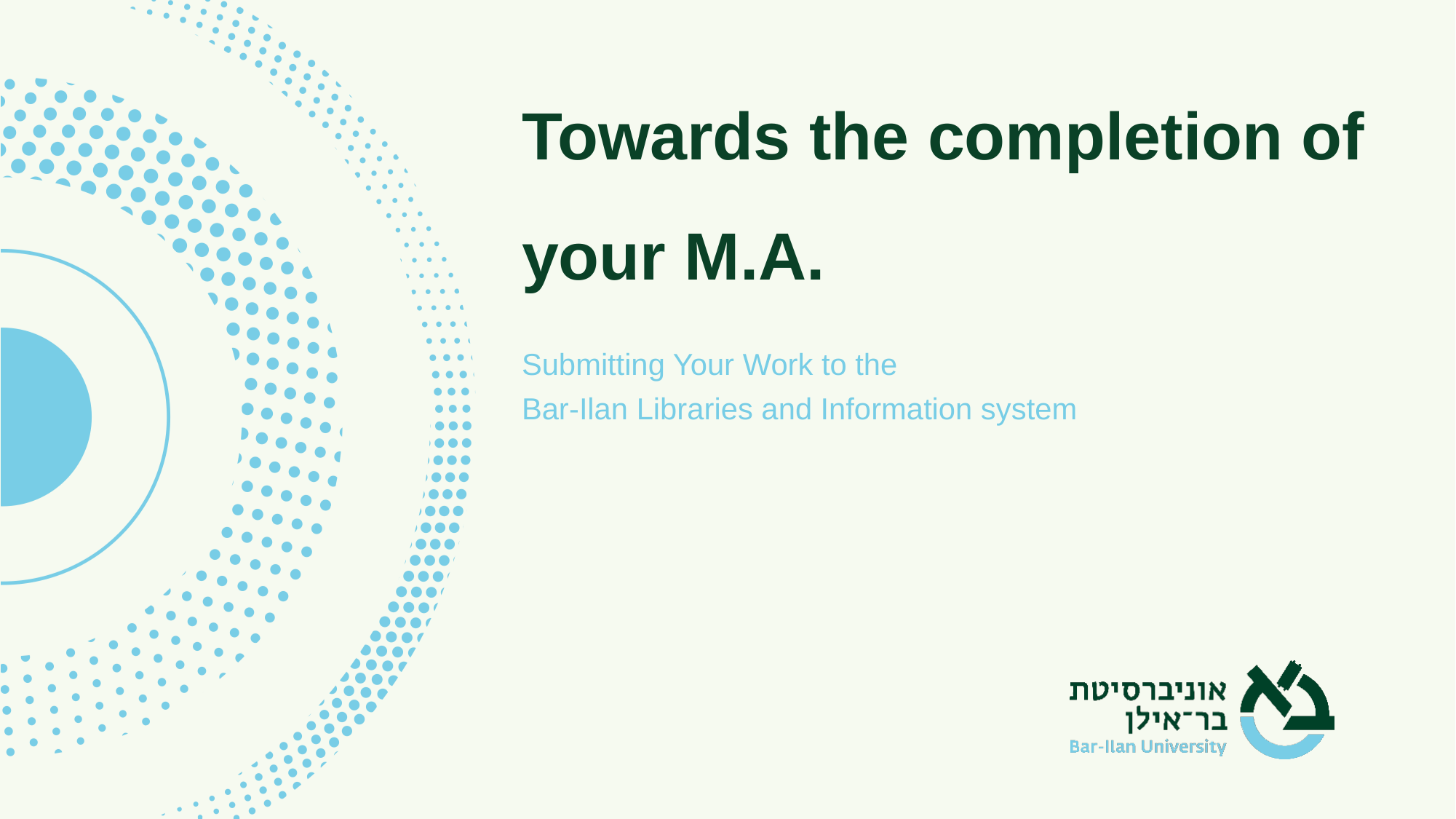

# Towards the completion of your M.A.
Submitting Your Work to the
Bar-Ilan Libraries and Information system